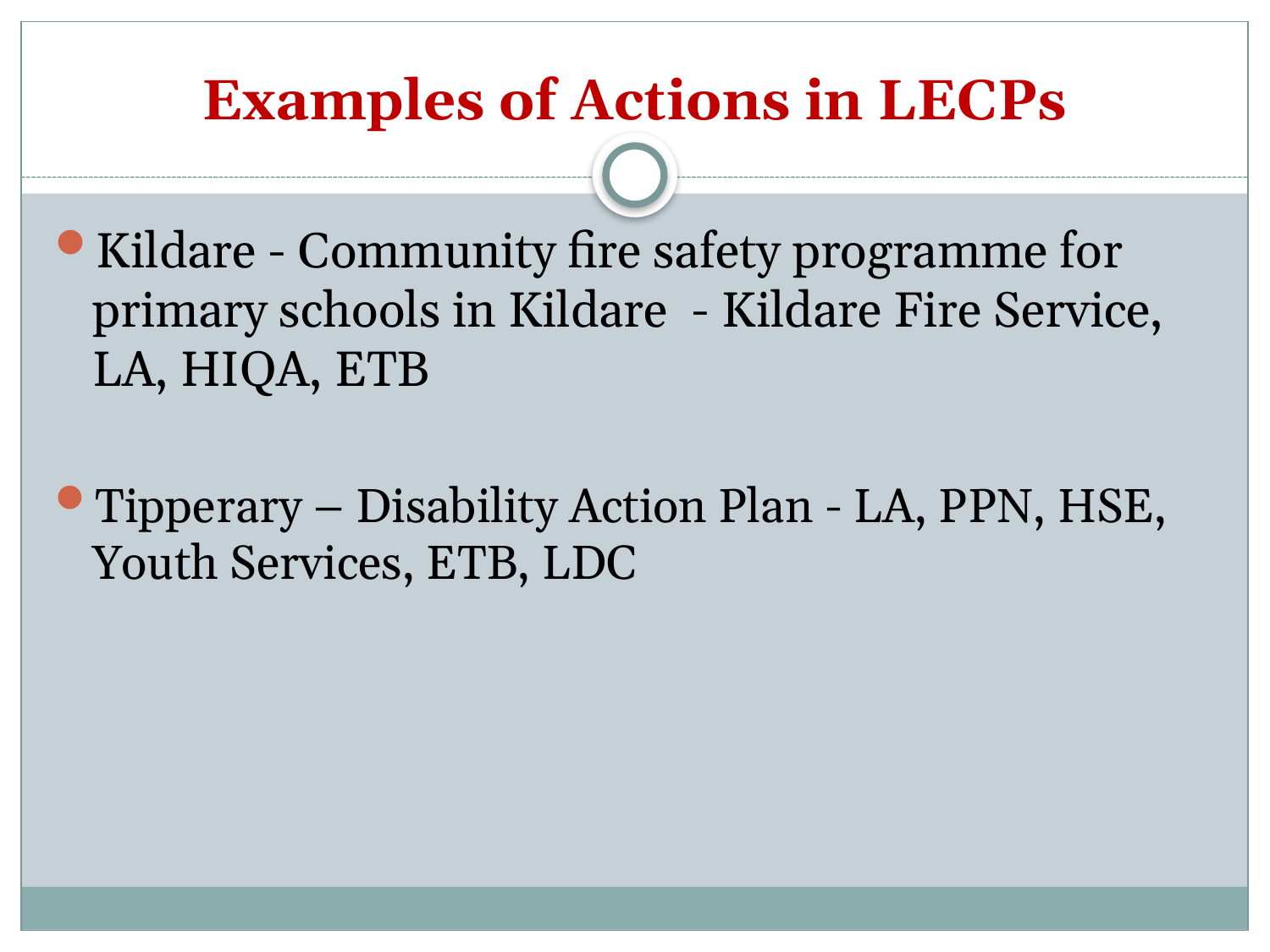

# Examples of Actions in LECPs
Kildare - Community fire safety programme for primary schools in Kildare  - Kildare Fire Service, LA, HIQA, ETB

Tipperary – Disability Action Plan - LA, PPN, HSE, Youth Services, ETB, LDC